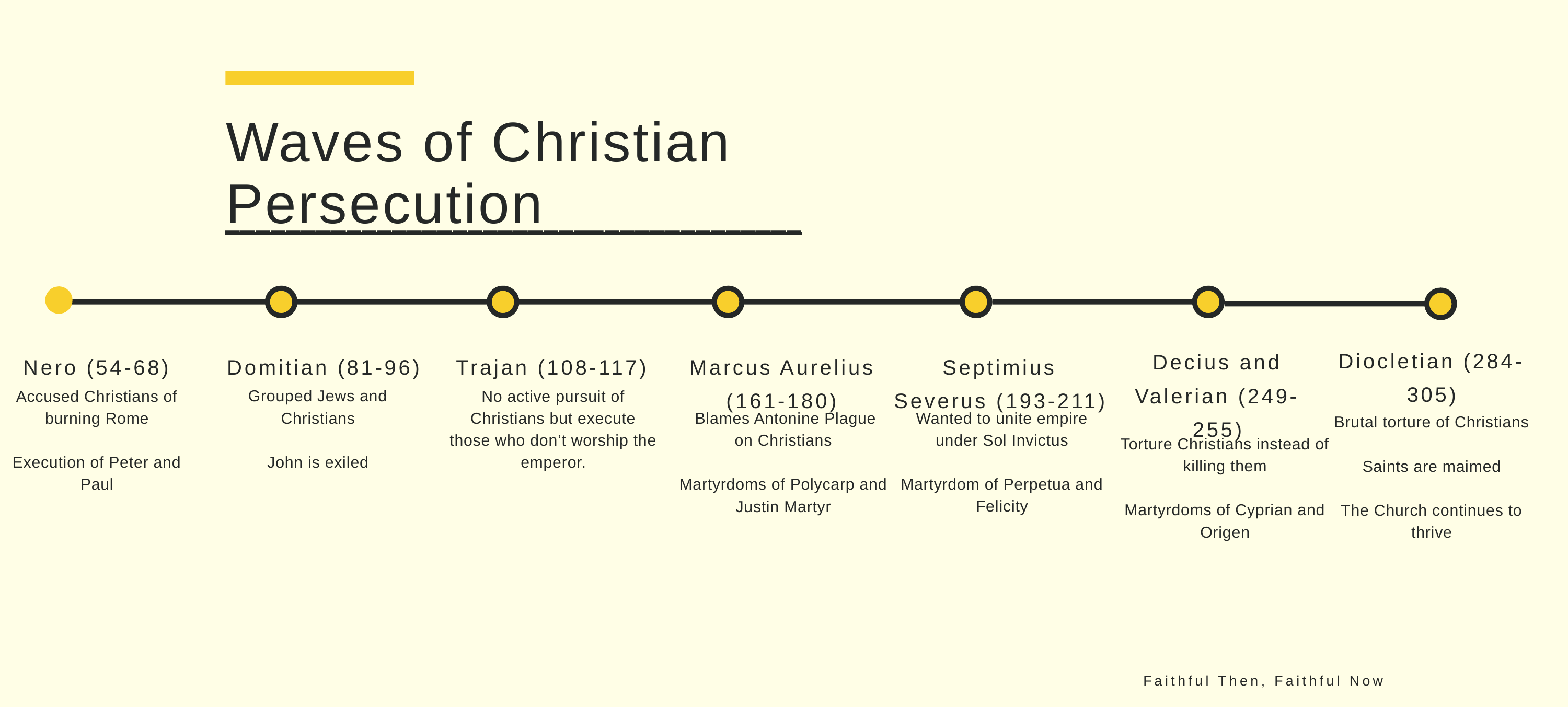

Waves of Christian Persecution
______________________________________

Diocletian (284-305)
Decius and Valerian (249-255)
Nero (54-68)
Accused Christians of burning Rome

Execution of Peter and Paul
Domitian (81-96)
Grouped Jews and Christians

John is exiled
Trajan (108-117)
No active pursuit of Christians but execute those who don’t worship the emperor.

Marcus Aurelius
(161-180)

 Blames Antonine Plague on Christians

Martyrdoms of Polycarp and Justin Martyr
Septimius Severus (193-211)
Wanted to unite empire under Sol Invictus

Martyrdom of Perpetua and Felicity
Brutal torture of Christians

Saints are maimed

The Church continues to thrive
Torture Christians instead of killing them

Martyrdoms of Cyprian and Origen
Faithful Then, Faithful Now